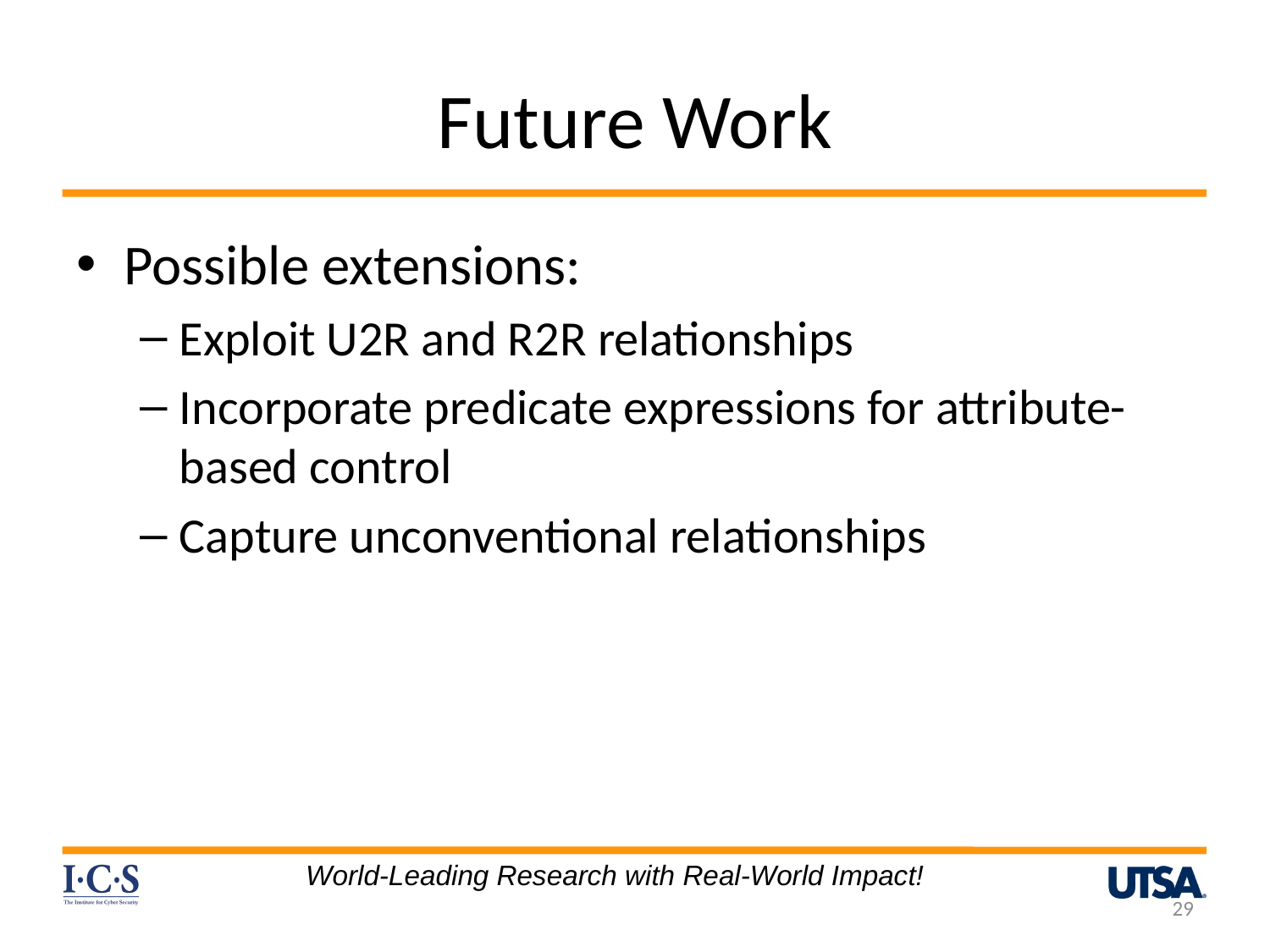

# Future Work
Possible extensions:
Exploit U2R and R2R relationships
Incorporate predicate expressions for attribute-based control
Capture unconventional relationships

World-Leading Research with Real-World Impact!
29